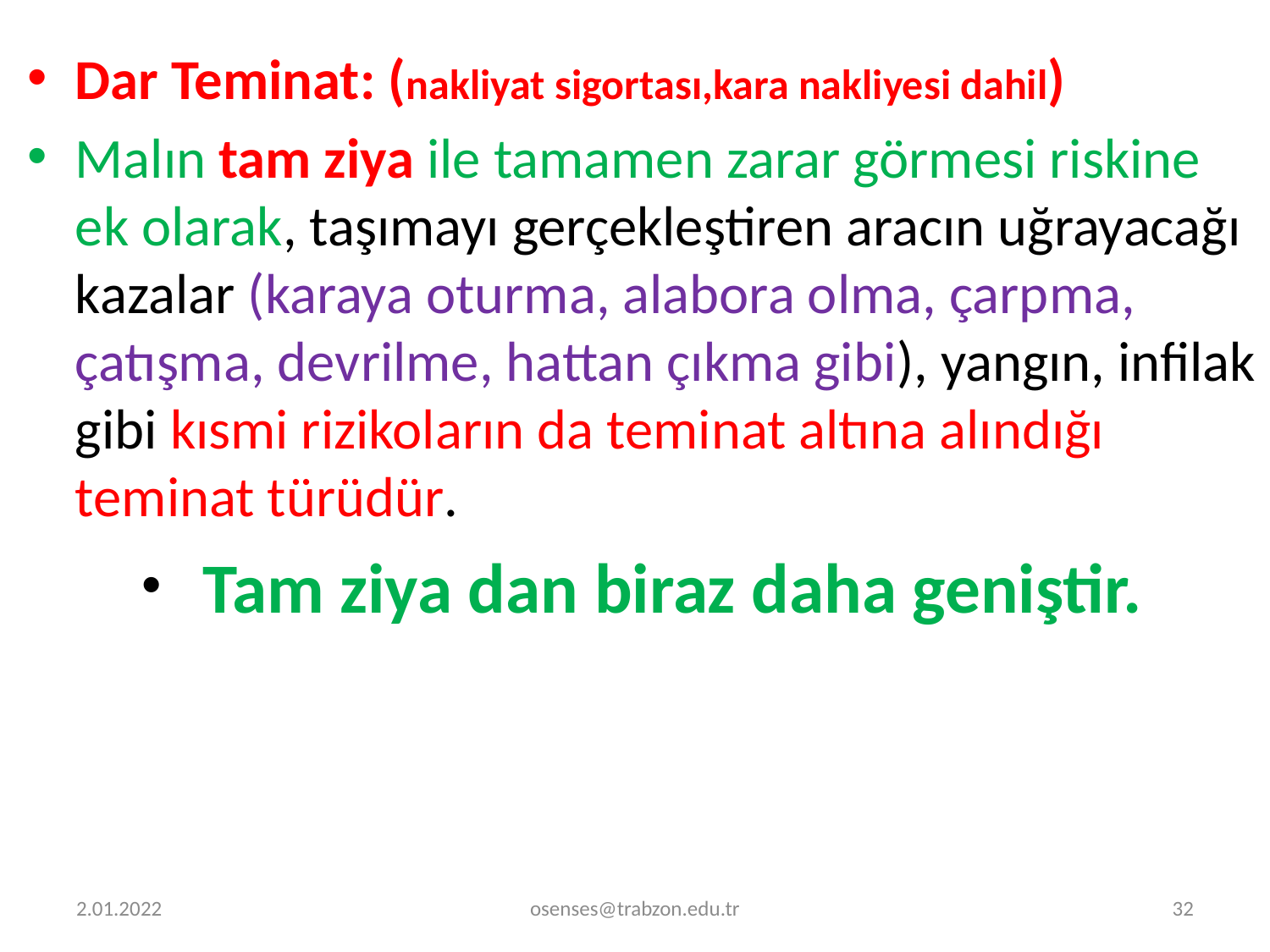

Dar Teminat: (nakliyat sigortası,kara nakliyesi dahil)
Malın tam ziya ile tamamen zarar görmesi riskine ek olarak, taşımayı gerçekleştiren aracın uğrayacağı kazalar (karaya oturma, alabora olma, çarpma, çatışma, devrilme, hattan çıkma gibi), yangın, infilak gibi kısmi rizikoların da teminat altına alındığı teminat türüdür.
 Tam ziya dan biraz daha geniştir.
2.01.2022
osenses@trabzon.edu.tr
32